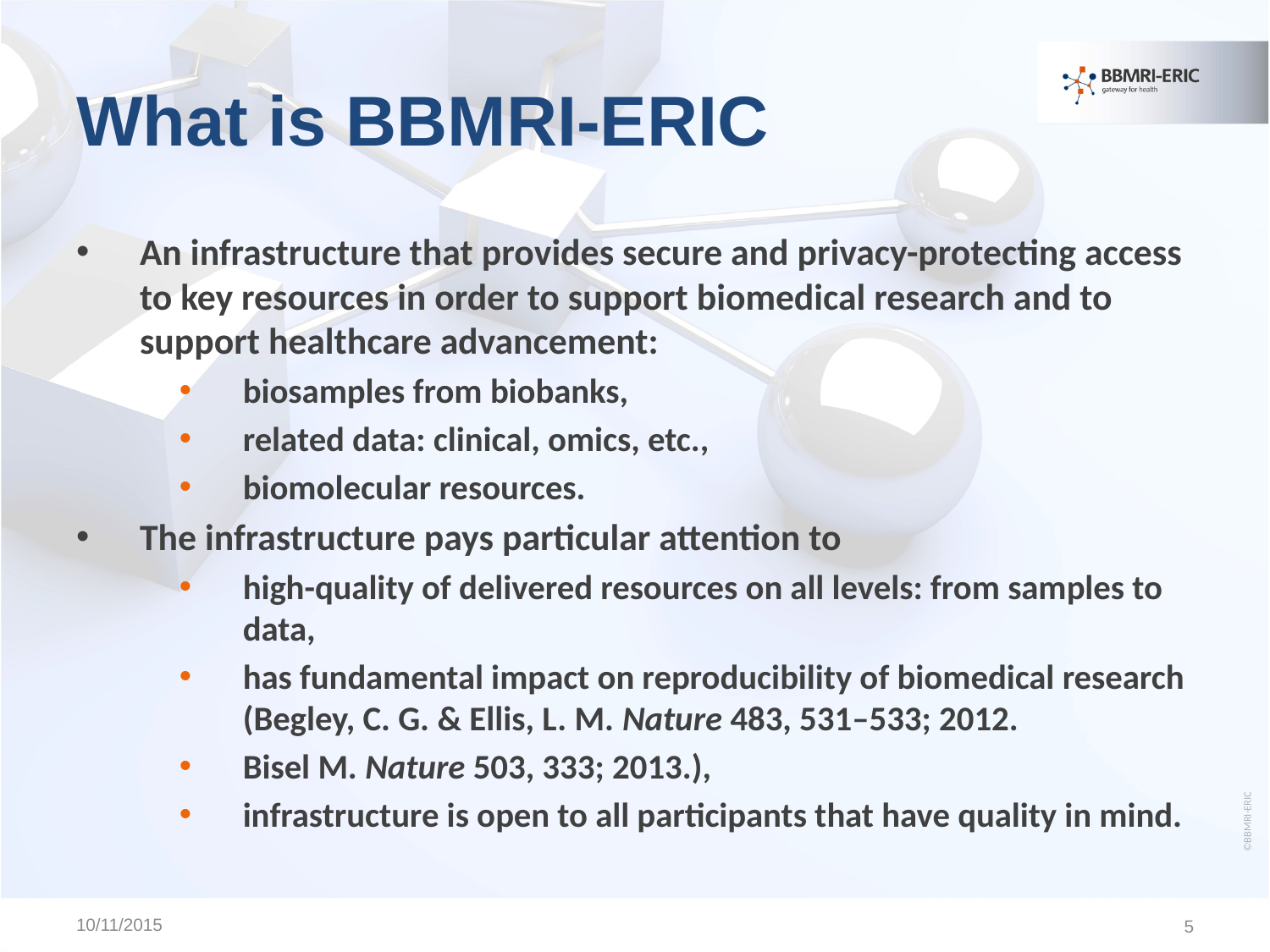

# What is BBMRI-ERIC
An infrastructure that provides secure and privacy-protecting access to key resources in order to support biomedical research and to support healthcare advancement:
biosamples from biobanks,
related data: clinical, omics, etc.,
biomolecular resources.
The infrastructure pays particular attention to
high-quality of delivered resources on all levels: from samples to data,
has fundamental impact on reproducibility of biomedical research (Begley, C. G. & Ellis, L. M. Nature 483, 531–533; 2012.
Bisel M. Nature 503, 333; 2013.),
infrastructure is open to all participants that have quality in mind.
©BBMRI-ERIC
10/11/2015
5